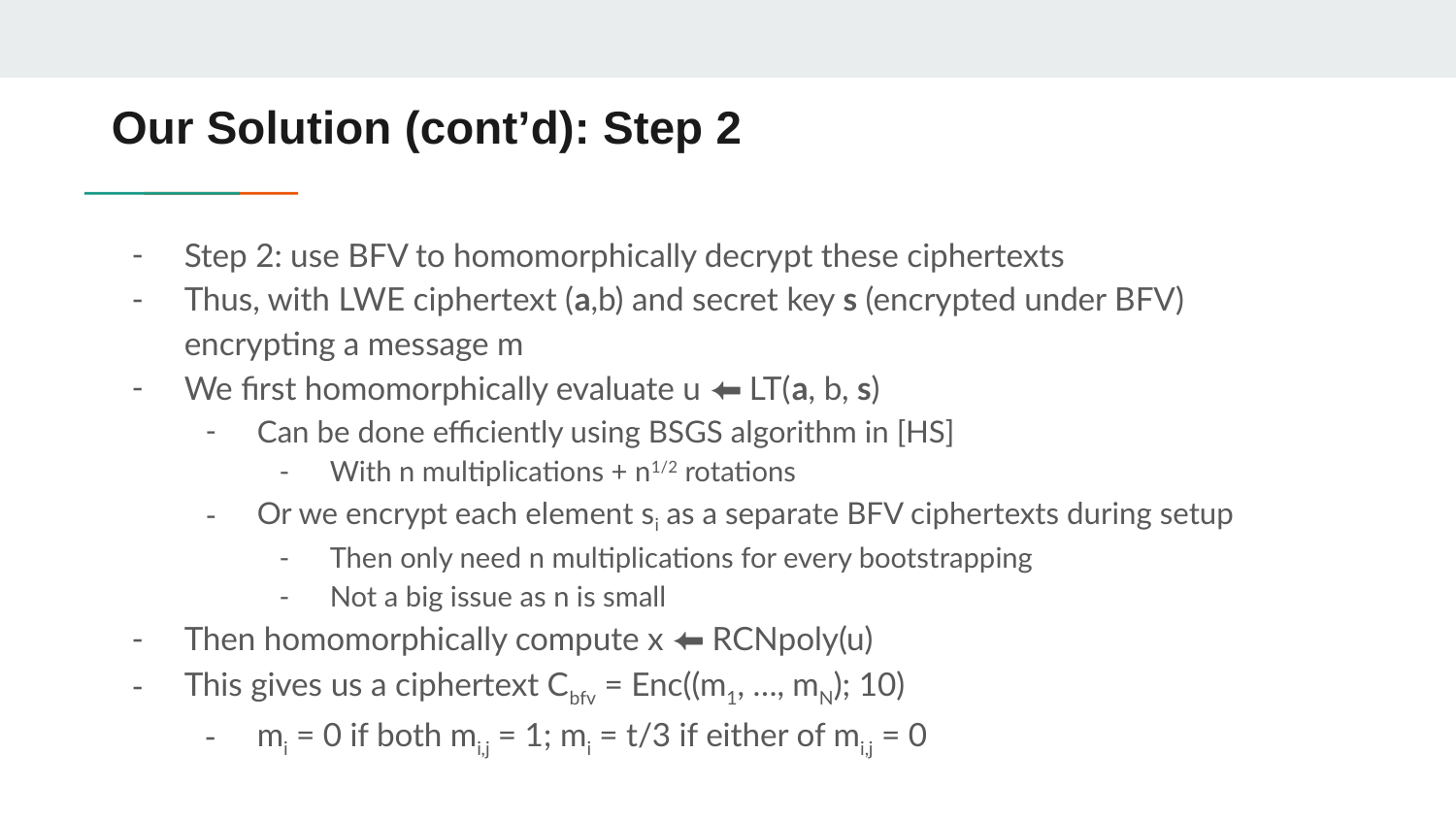

# Our Solution (cont’d): Step 2

Step 2: use BFV to homomorphically decrypt these ciphertexts
Thus, with LWE ciphertext (a,b) and secret key s (encrypted under BFV) encrypting a message m
We first homomorphically evaluate u ⬅ LT(a, b, s)
Can be done efficiently using BSGS algorithm in [HS]
With n multiplications + n1/2 rotations
Or we encrypt each element si as a separate BFV ciphertexts during setup
Then only need n multiplications for every bootstrapping
Not a big issue as n is small
Then homomorphically compute x ⬅ RCNpoly(u)
This gives us a ciphertext Cbfv = Enc((m1, …, mN); 10)
mi = 0 if both mi,j = 1; mi = t/3 if either of mi,j = 0